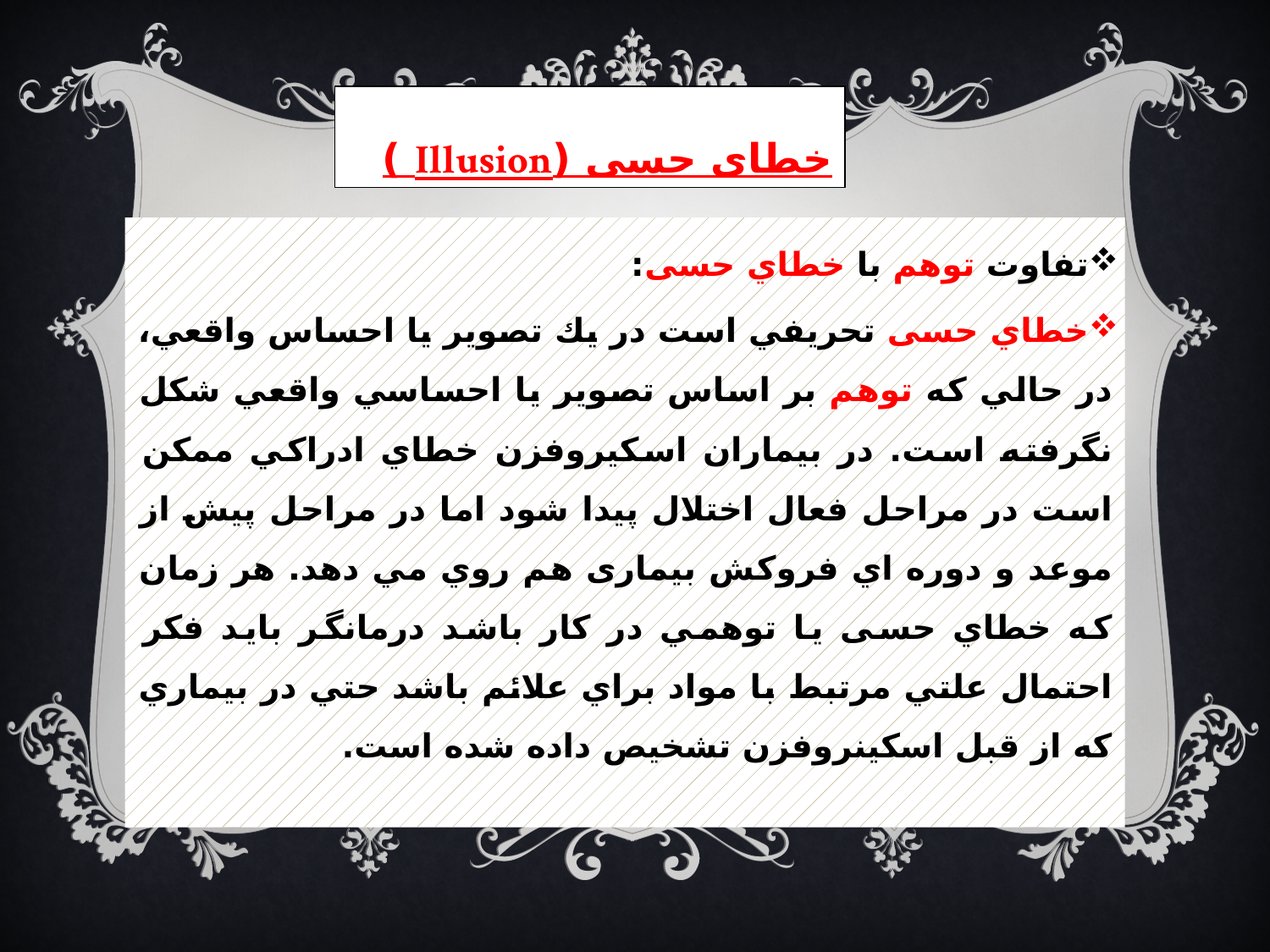

# خطای حسی (Illusion )
تفاوت توهم با خطاي حسی:
خطاي حسی تحريفي است در يك تصوير يا احساس واقعي، در حالي كه توهم بر اساس تصوير يا احساسي واقعي شكل نگرفته است. در بيماران اسكيروفزن خطاي ادراكي ممكن است در مراحل فعال اختلال پيدا شود اما در مراحل پيش از موعد و دوره اي فروكش بیماری هم روي مي دهد. هر زمان كه خطاي حسی يا توهمي در كار باشد درمانگر بايد فكر احتمال علتي مرتبط با مواد براي علائم باشد حتي در بيماري كه از قبل اسكينروفزن تشخيص داده شده است.